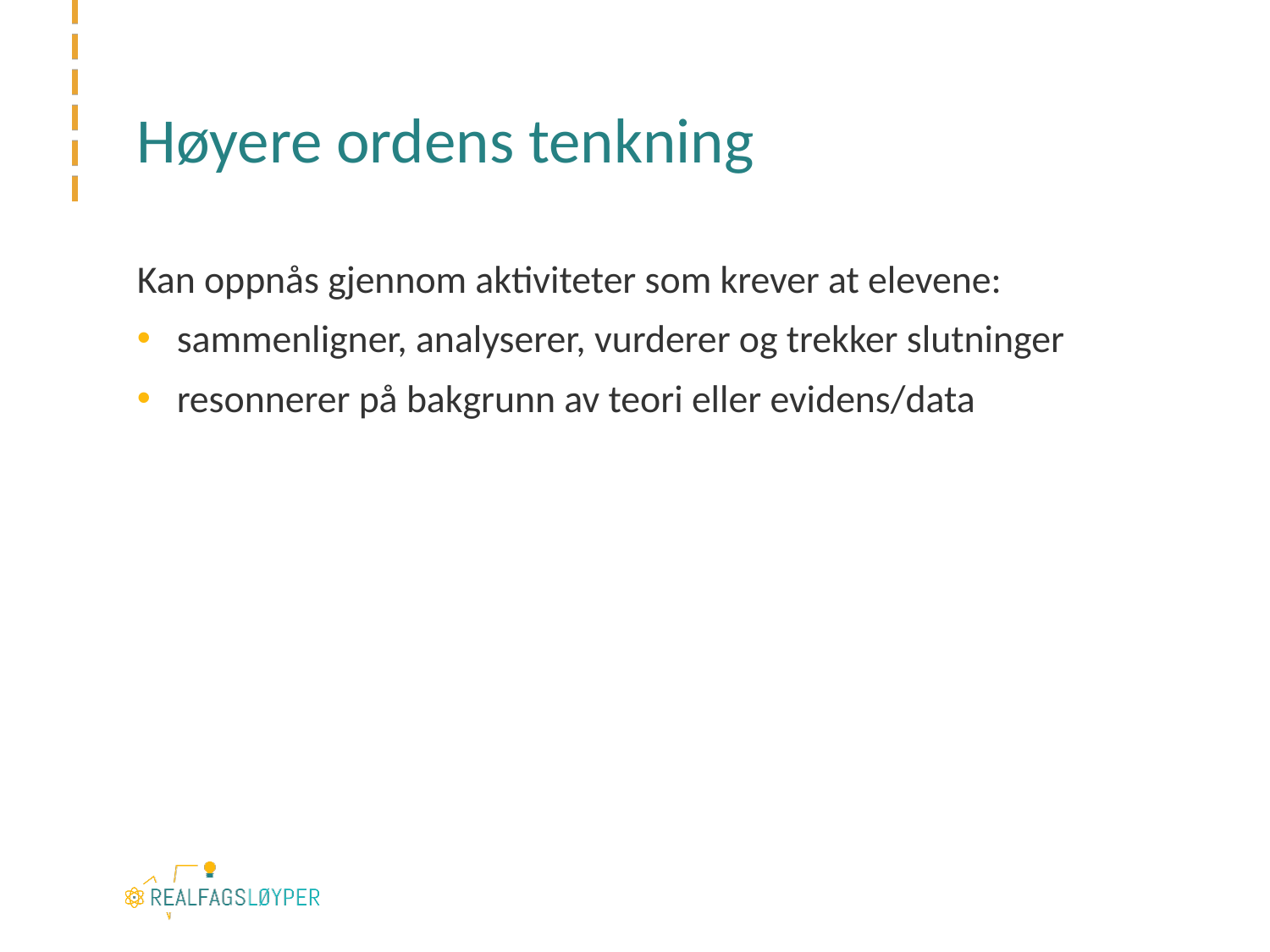

# Høyere ordens tenkning
Kan oppnås gjennom aktiviteter som krever at elevene:
sammenligner, analyserer, vurderer og trekker slutninger
resonnerer på bakgrunn av teori eller evidens/data